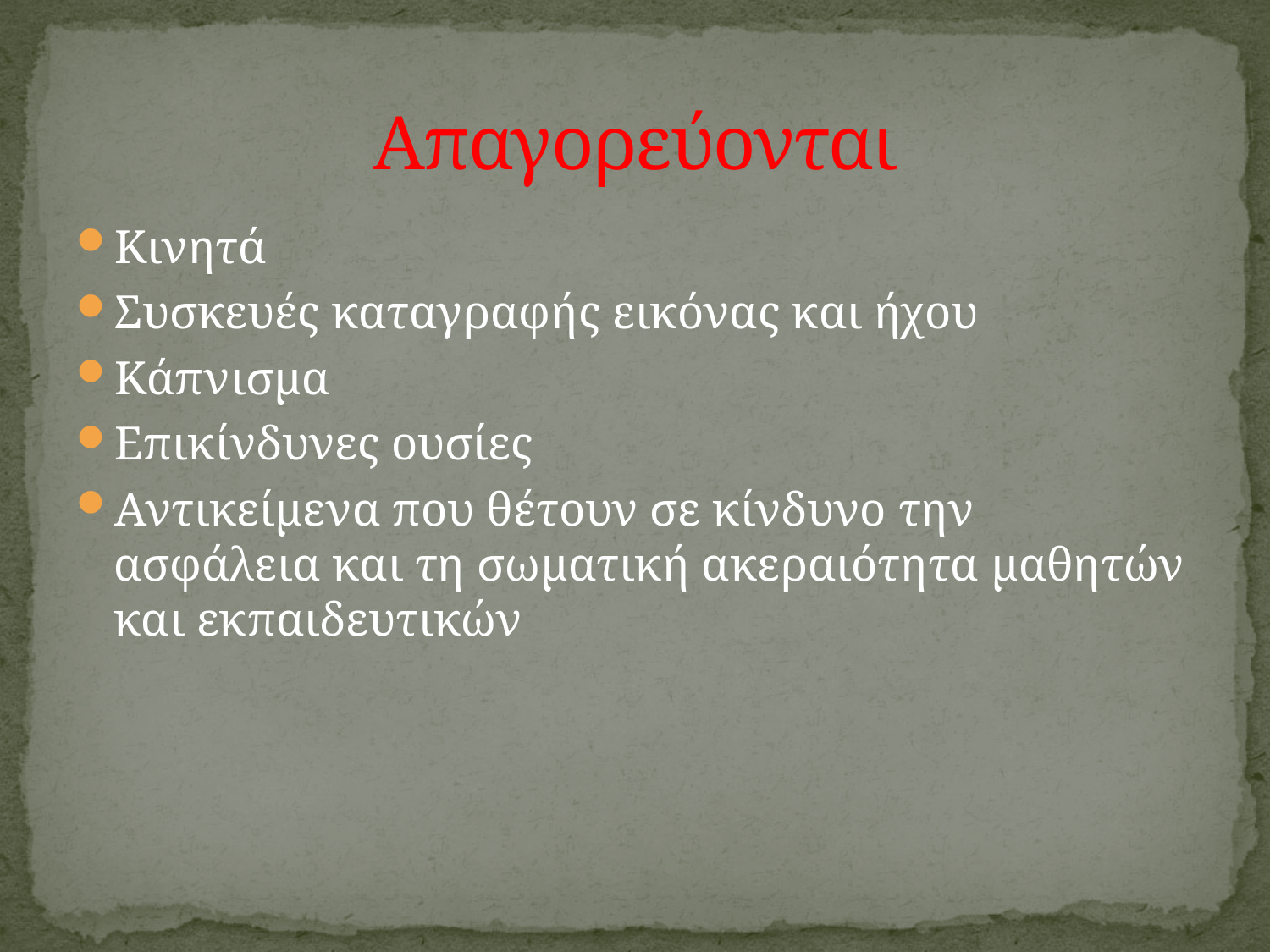

# Απαγορεύονται
Κινητά
Συσκευές καταγραφής εικόνας και ήχου
Κάπνισμα
Επικίνδυνες ουσίες
Αντικείμενα που θέτουν σε κίνδυνο την ασφάλεια και τη σωματική ακεραιότητα μαθητών και εκπαιδευτικών